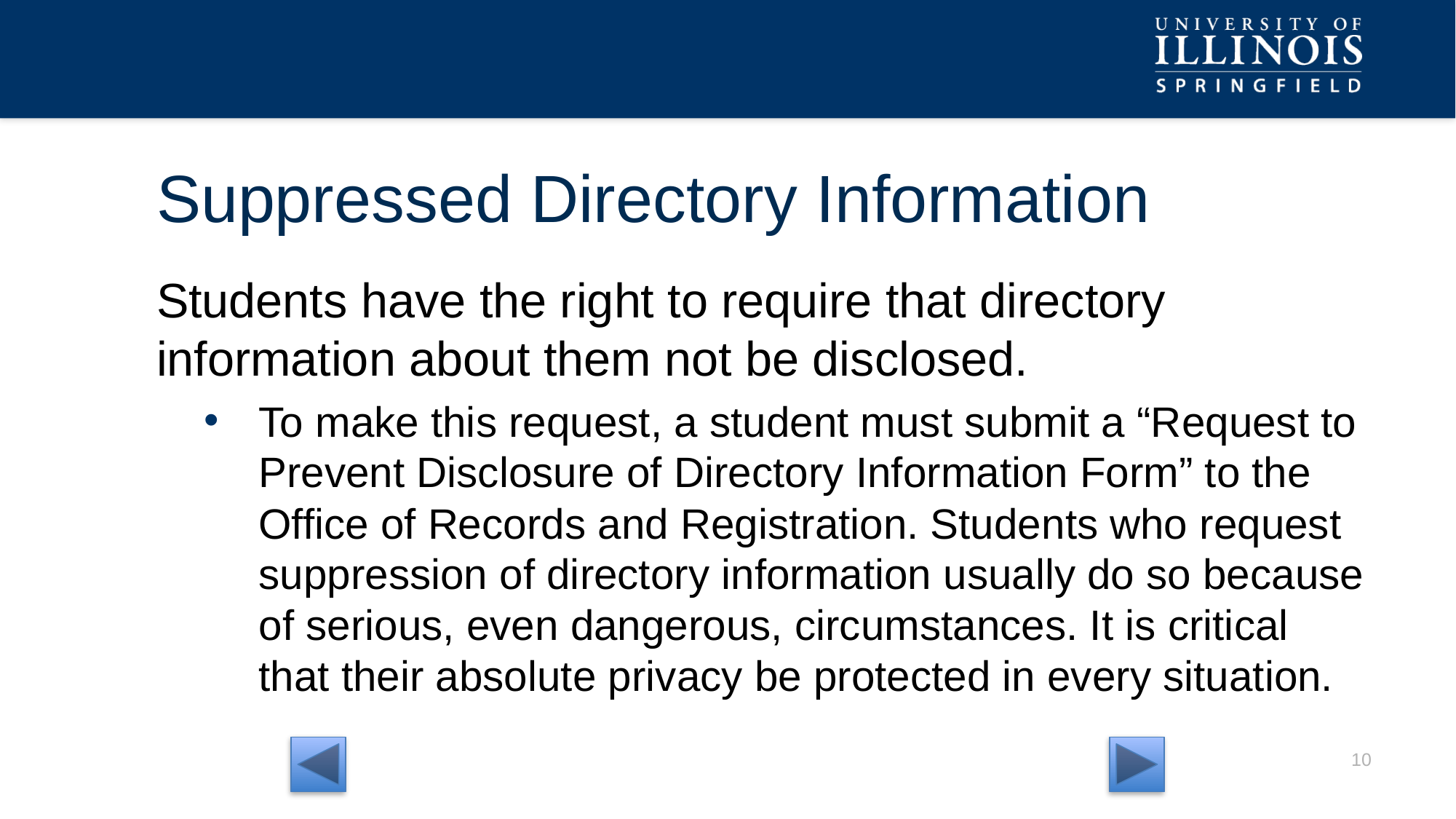

# Suppressed Directory Information
Students have the right to require that directory information about them not be disclosed.
To make this request, a student must submit a “Request to Prevent Disclosure of Directory Information Form” to the Office of Records and Registration. Students who request suppression of directory information usually do so because of serious, even dangerous, circumstances. It is critical that their absolute privacy be protected in every situation.

10